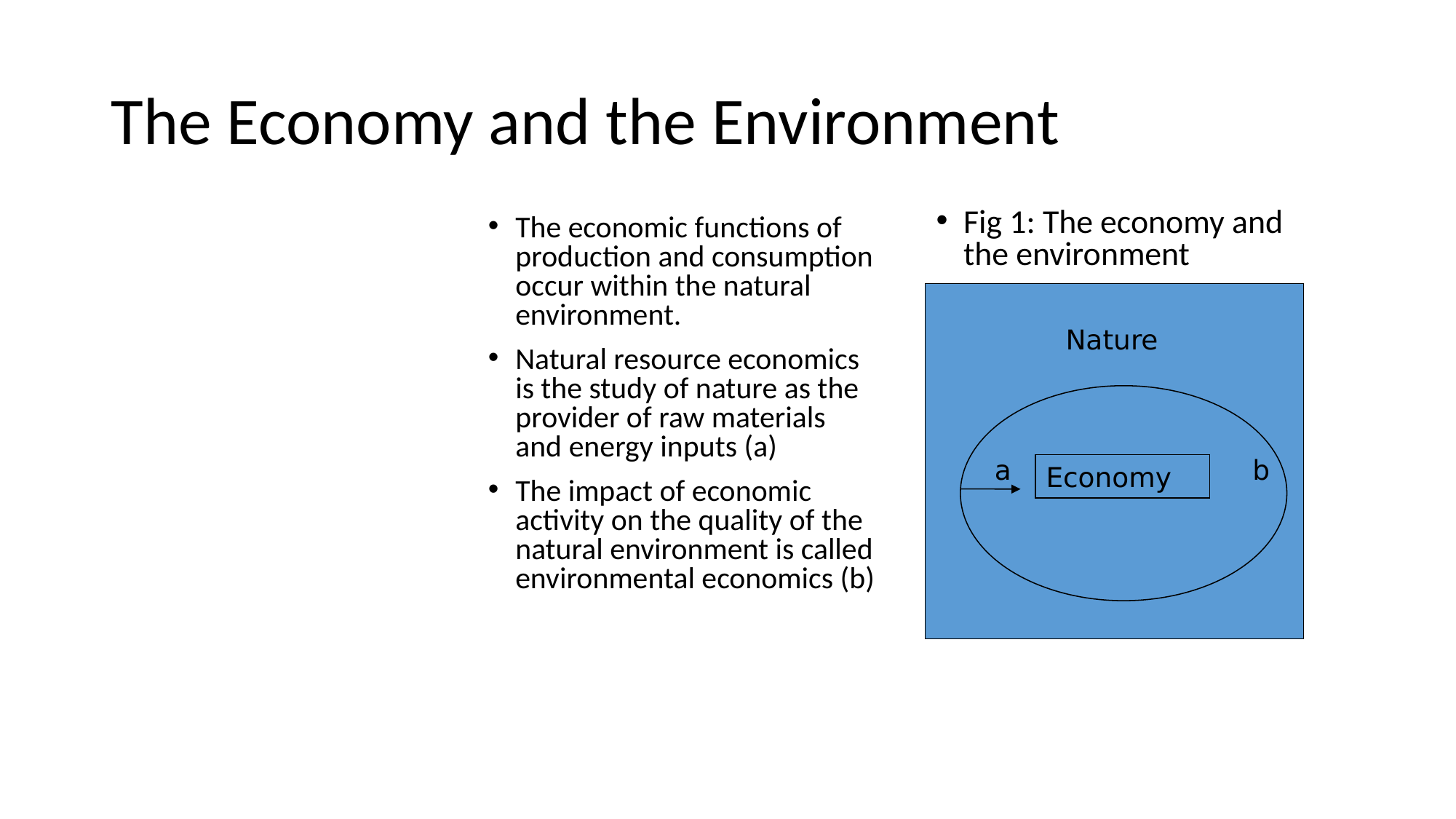

# The Economy and the Environment
Fig 1: The economy and the environment
The economic functions of production and consumption occur within the natural environment.
Natural resource economics is the study of nature as the provider of raw materials and energy inputs (a)
The impact of economic activity on the quality of the natural environment is called environmental economics (b)

Nature

a
b
Economy